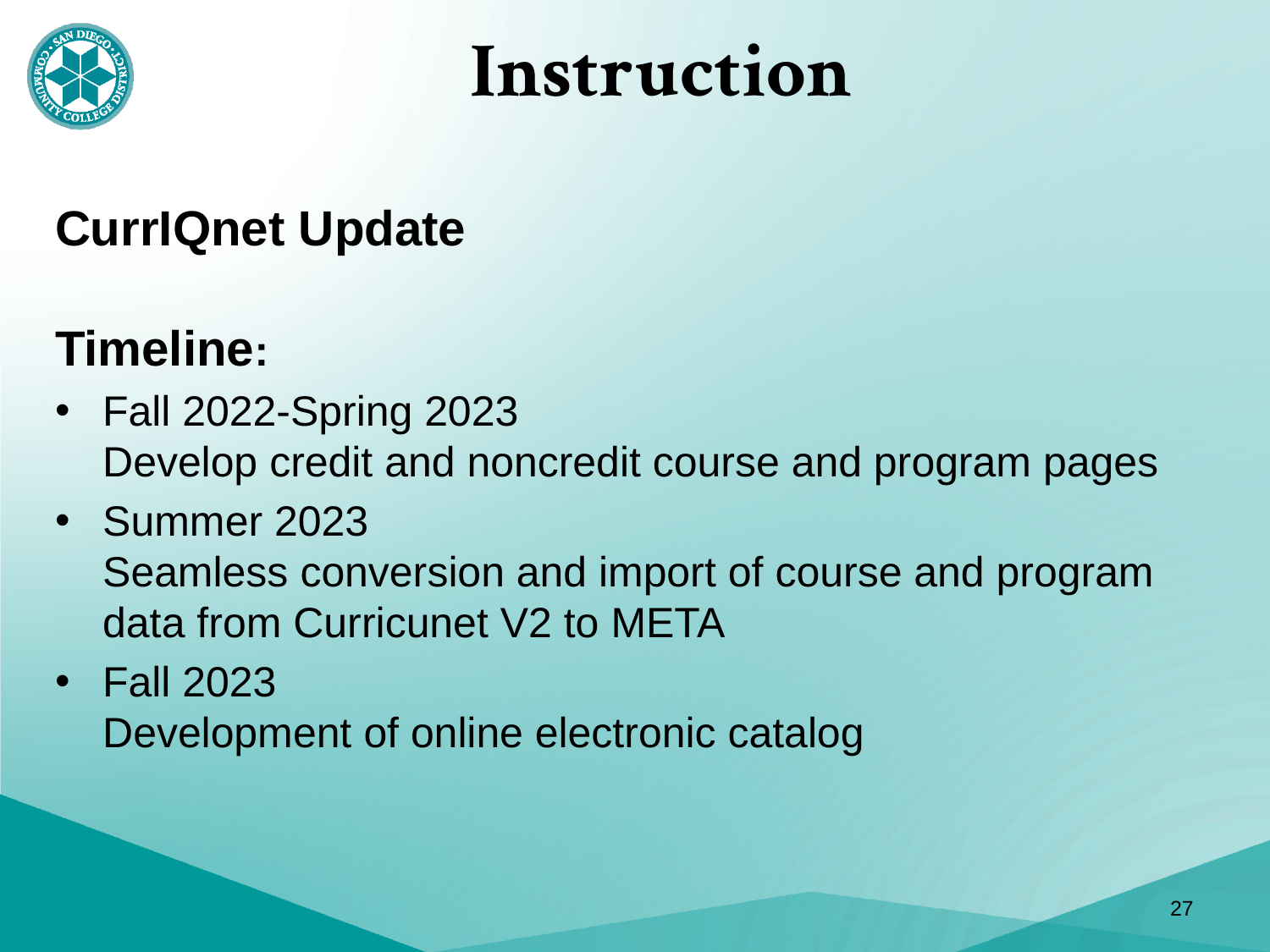

# Instruction
CurrIQnet Update
 
Timeline:
Fall 2022-Spring 2023 
Develop credit and noncredit course and program pages
Summer 2023
Seamless conversion and import of course and program data from Curricunet V2 to META
Fall 2023
Development of online electronic catalog
27